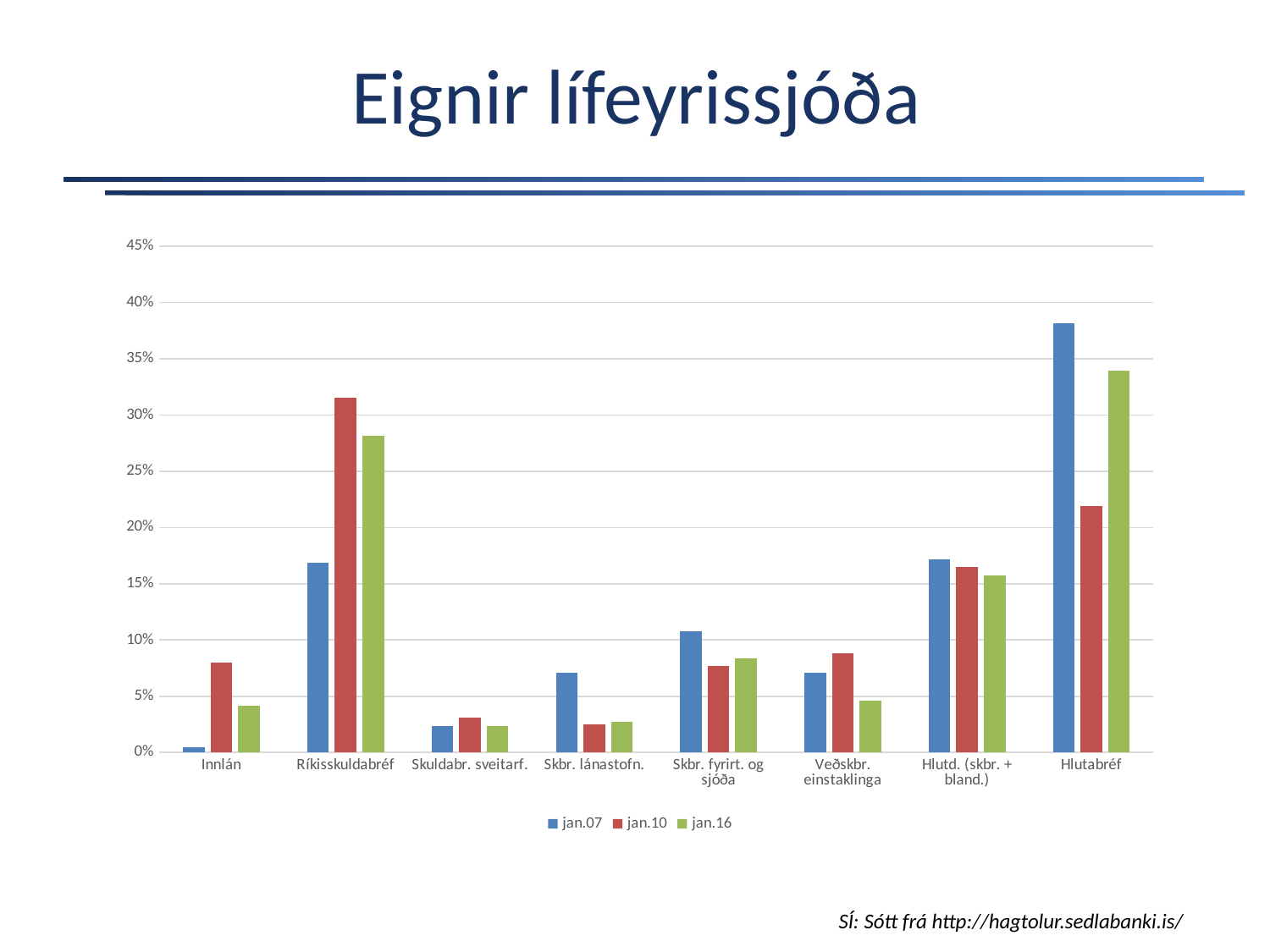

# Eignir lífeyrissjóða

### Chart

| Category | jan.07 | jan.10 | jan.16 |
|---|---|---|---|
| Innlán | 0.004955908504918257 | 0.0799030324170829 | 0.04152284896264951 |
| Ríkisskuldabréf | 0.16867724227505806 | 0.31498677395848057 | 0.2817707371507817 |
| Skuldabr. sveitarf. | 0.023642901690865876 | 0.031017798773721926 | 0.023597027756873536 |
| Skbr. lánastofn. | 0.07095380642736279 | 0.025316417632182734 | 0.027041581323421143 |
| Skbr. fyrirt. og sjóða | 0.10769832805668529 | 0.07699420540007397 | 0.08328013970772018 |
| Veðskbr. einstaklinga | 0.07112951591071899 | 0.08789428789368649 | 0.04615185028145253 |
| Hlutd. (skbr. + bland.) | 0.17168747397343503 | 0.16491104622549121 | 0.15741269831340624 |
| Hlutabréf | 0.38125482316095566 | 0.2189764376992802 | 0.3392231165036952 |
SÍ: Sótt frá http://hagtolur.sedlabanki.is/